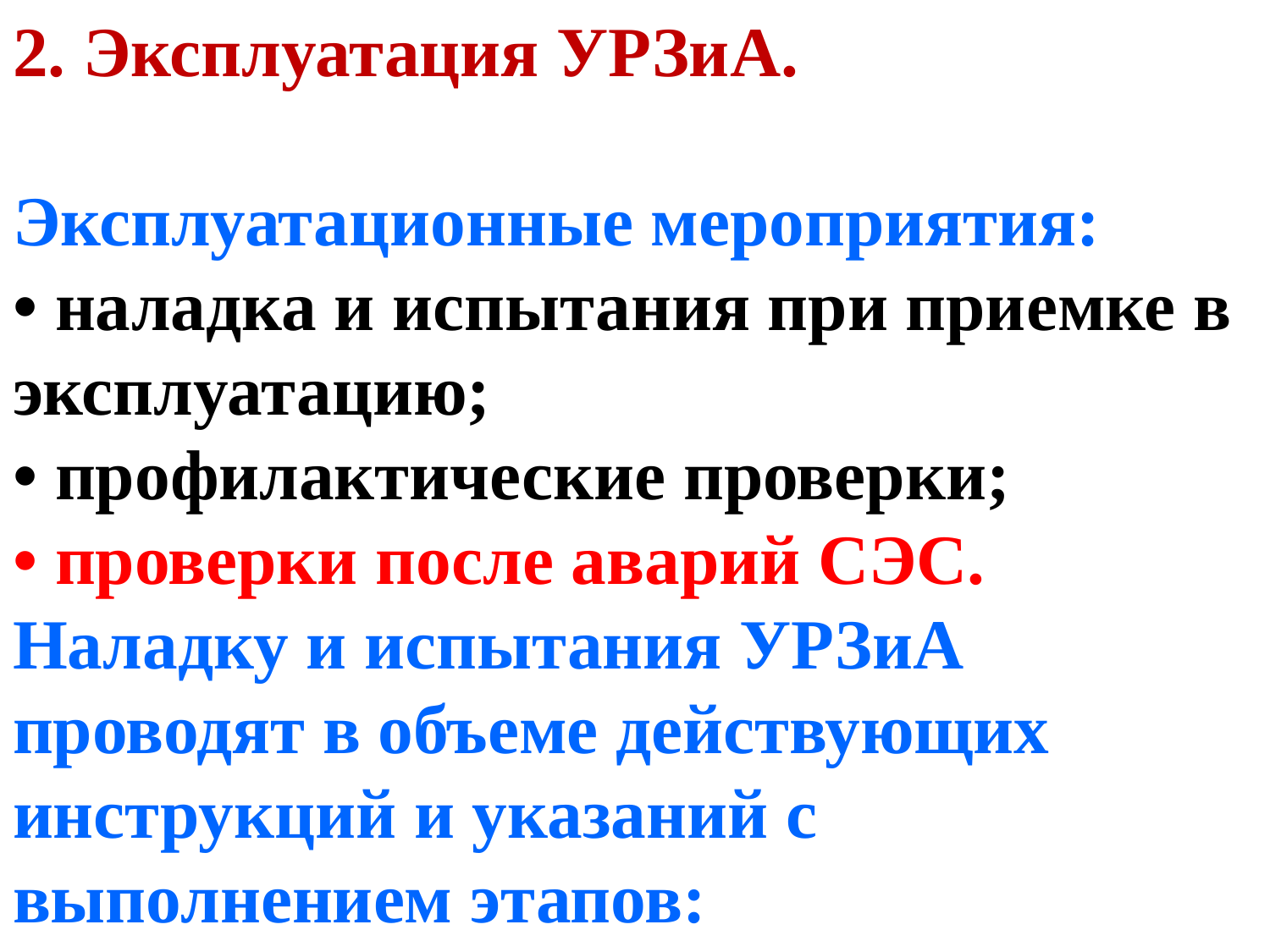

2. Эксплуатация УРЗиА.

Эксплуатационные мероприятия:
• наладка и испытания при приемке в эксплуатацию;
• профилактические проверки;
• проверки после аварий СЭС.
Наладку и испытания УРЗиА проводят в объеме действующих инструкций и указаний с выполнением этапов: